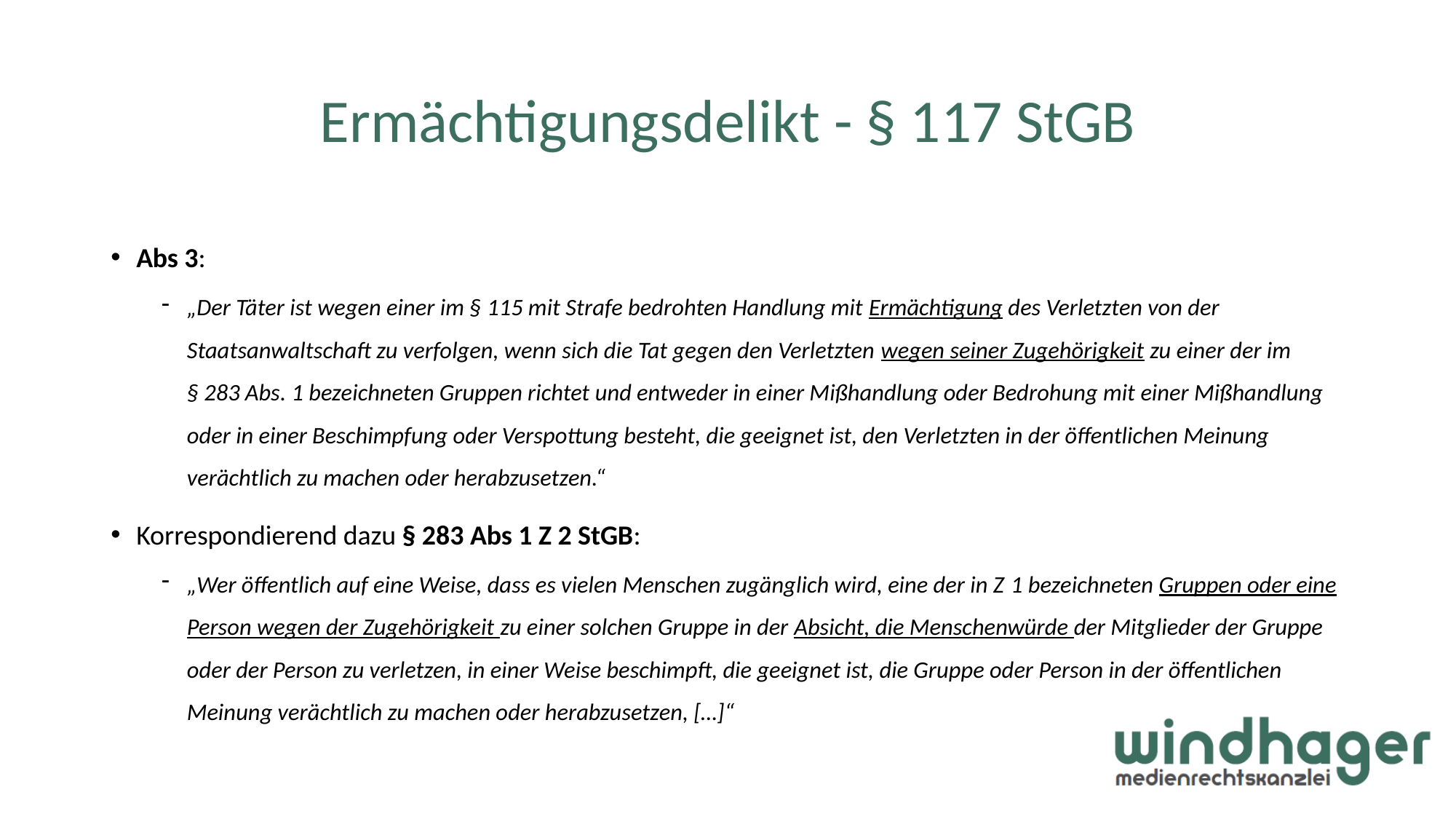

# Ermächtigungsdelikt - § 117 StGB
Abs 3:
„Der Täter ist wegen einer im § 115 mit Strafe bedrohten Handlung mit Ermächtigung des Verletzten von der Staatsanwaltschaft zu verfolgen, wenn sich die Tat gegen den Verletzten wegen seiner Zugehörigkeit zu einer der im § 283 Abs. 1 bezeichneten Gruppen richtet und entweder in einer Mißhandlung oder Bedrohung mit einer Mißhandlung oder in einer Beschimpfung oder Verspottung besteht, die geeignet ist, den Verletzten in der öffentlichen Meinung verächtlich zu machen oder herabzusetzen.“
Korrespondierend dazu § 283 Abs 1 Z 2 StGB:
„Wer öffentlich auf eine Weise, dass es vielen Menschen zugänglich wird, eine der in Z 1 bezeichneten Gruppen oder eine Person wegen der Zugehörigkeit zu einer solchen Gruppe in der Absicht, die Menschenwürde der Mitglieder der Gruppe oder der Person zu verletzen, in einer Weise beschimpft, die geeignet ist, die Gruppe oder Person in der öffentlichen Meinung verächtlich zu machen oder herabzusetzen, […]“